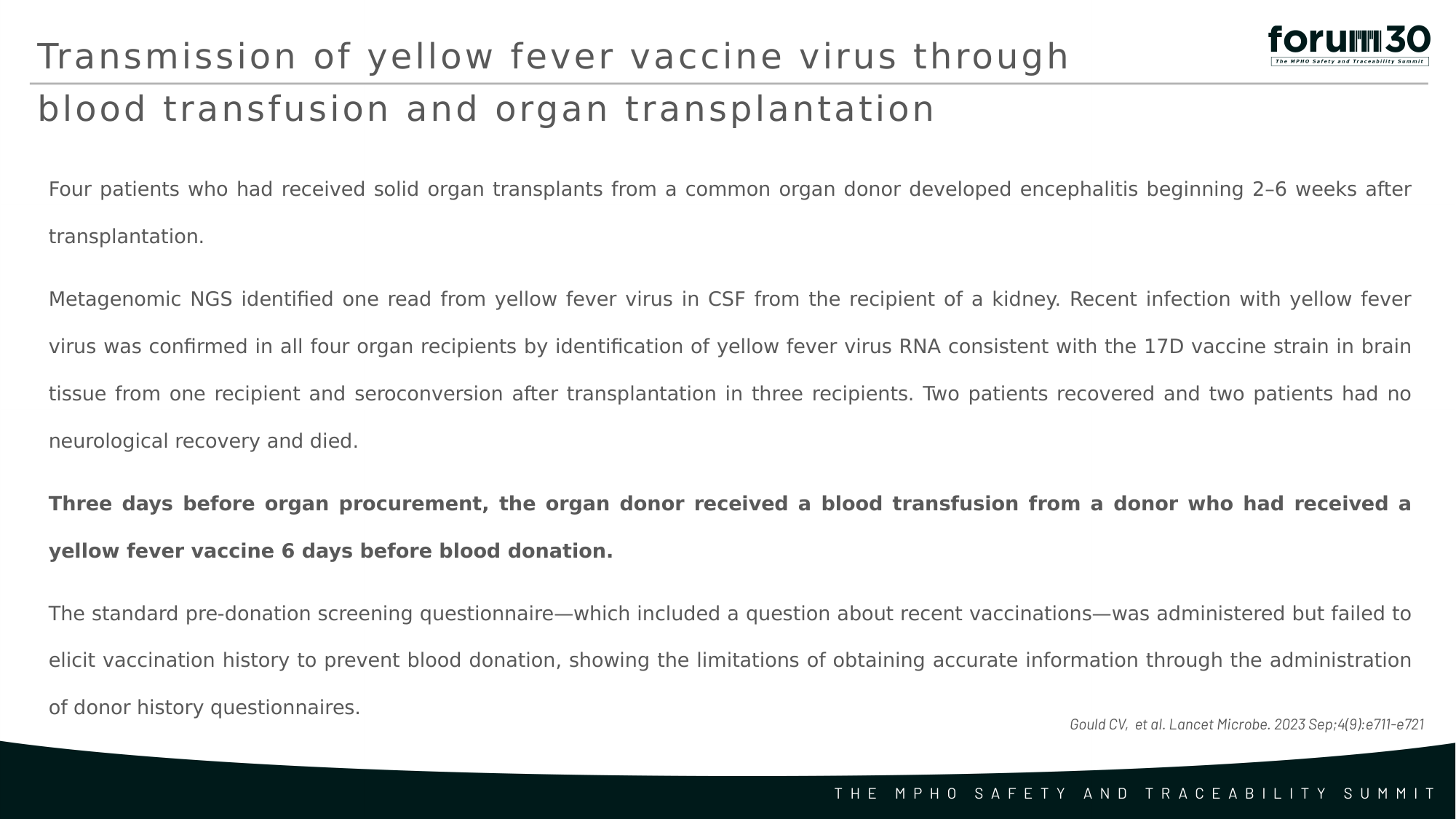

Transmission of yellow fever vaccine virus through
blood transfusion and organ transplantation

Four patients who had received solid organ transplants from a common organ donor developed encephalitis beginning 2–6 weeks after transplantation.
Metagenomic NGS identified one read from yellow fever virus in CSF from the recipient of a kidney. Recent infection with yellow fever virus was confirmed in all four organ recipients by identification of yellow fever virus RNA consistent with the 17D vaccine strain in brain tissue from one recipient and seroconversion after transplantation in three recipients. Two patients recovered and two patients had no neurological recovery and died.
Three days before organ procurement, the organ donor received a blood transfusion from a donor who had received a yellow fever vaccine 6 days before blood donation.
The standard pre-donation screening questionnaire—which included a question about recent vaccinations—was administered but failed to elicit vaccination history to prevent blood donation, showing the limitations of obtaining accurate information through the administration of donor history questionnaires.

Gould CV,  et al. Lancet Microbe. 2023 Sep;4(9):e711-e721